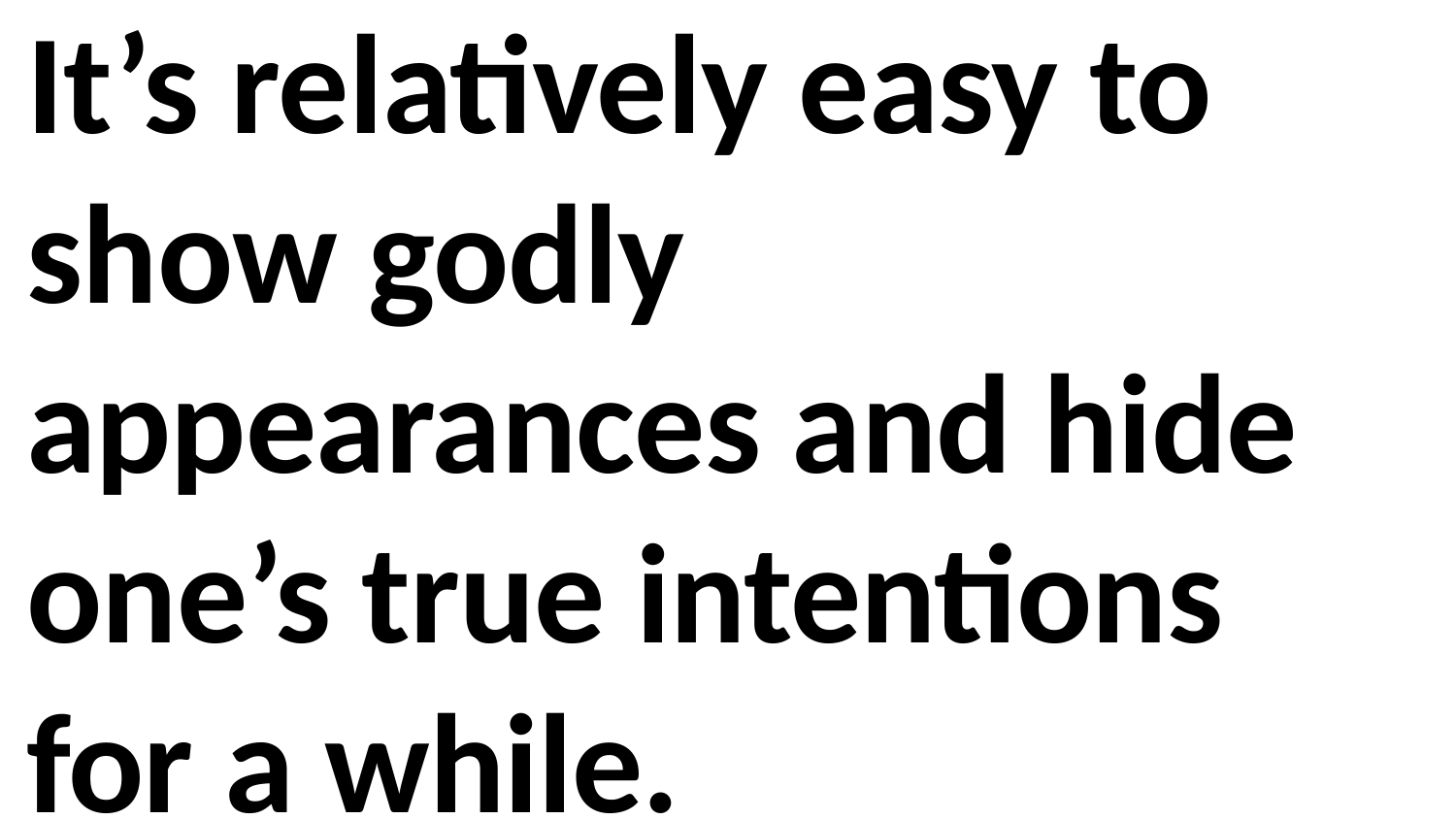

It’s relatively easy to show godly appearances and hide one’s true intentions for a while.